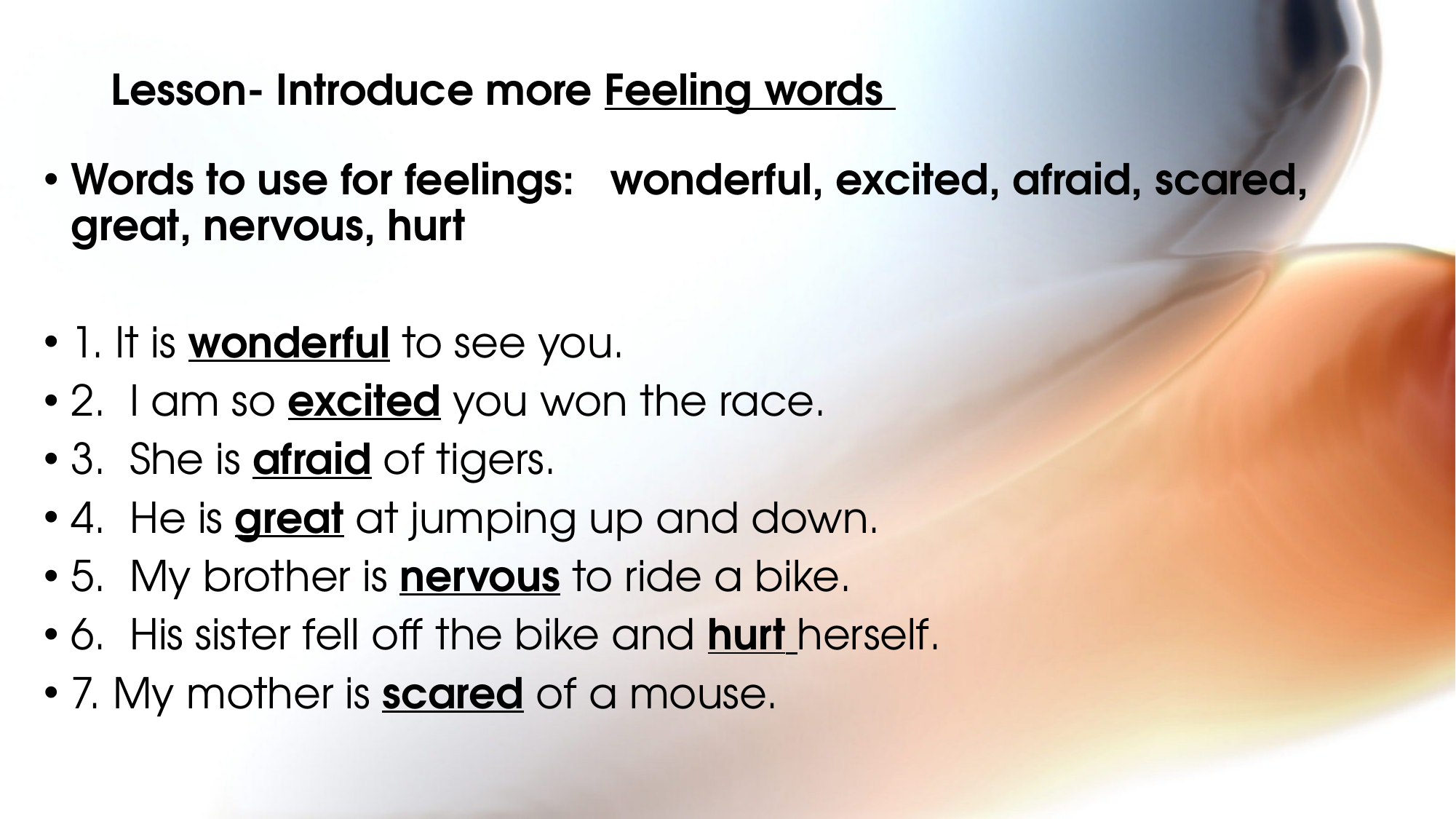

# Lesson- Introduce more Feeling words
Words to use for feelings:   wonderful, excited, afraid, scared, great, nervous, hurt

1. It is wonderful to see you.
2.  I am so excited you won the race.
3.  She is afraid of tigers.
4.  He is great at jumping up and down.
5.  My brother is nervous to ride a bike.
6.  His sister fell off the bike and hurt herself.
7. My mother is scared of a mouse.